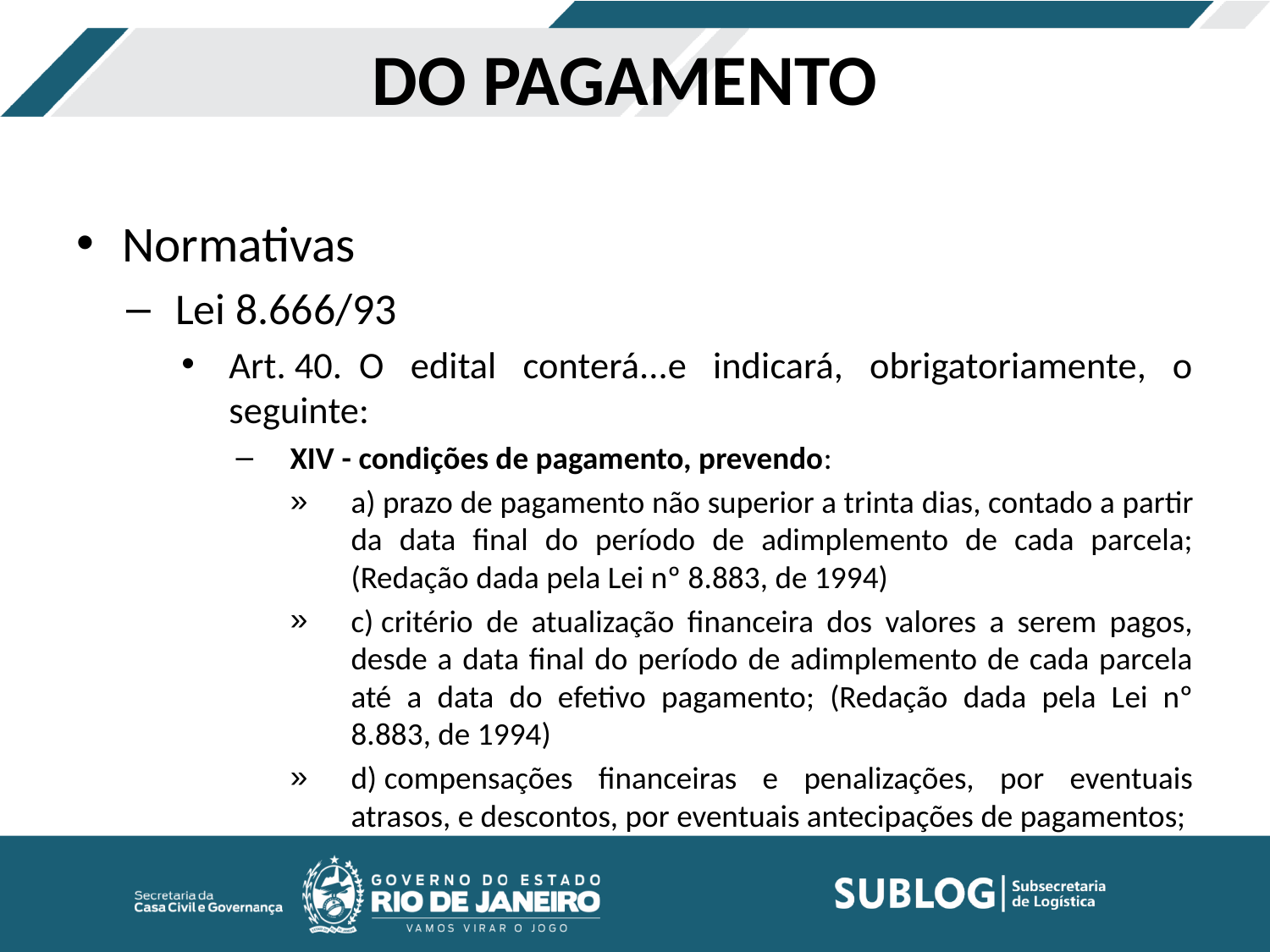

# DO PAGAMENTO
Normativas
Lei 8.666/93
Art. 40.  O edital conterá...e indicará, obrigatoriamente, o seguinte:
XIV - condições de pagamento, prevendo:
a) prazo de pagamento não superior a trinta dias, contado a partir da data final do período de adimplemento de cada parcela; (Redação dada pela Lei nº 8.883, de 1994)
c) critério de atualização financeira dos valores a serem pagos, desde a data final do período de adimplemento de cada parcela até a data do efetivo pagamento; (Redação dada pela Lei nº 8.883, de 1994)
d) compensações financeiras e penalizações, por eventuais atrasos, e descontos, por eventuais antecipações de pagamentos;